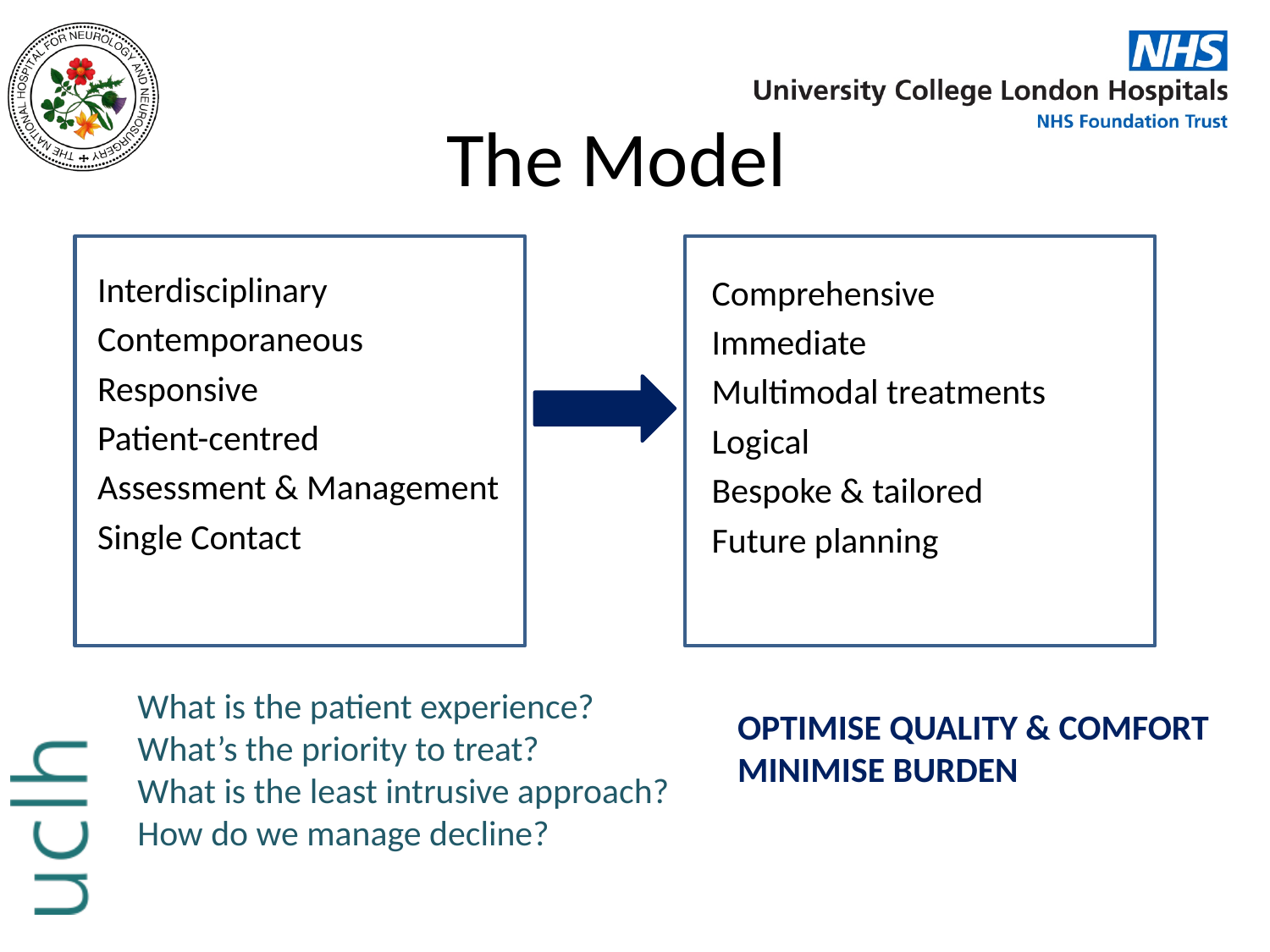

# The Model

Comprehensive
Immediate
Multimodal treatments
Logical
Bespoke & tailored
Future planning

Interdisciplinary
Contemporaneous
Responsive
Patient-centred
Assessment & Management
Single Contact

What is the patient experience?
What’s the priority to treat?
What is the least intrusive approach?
How do we manage decline?
OPTIMISE QUALITY & COMFORT
MINIMISE BURDEN